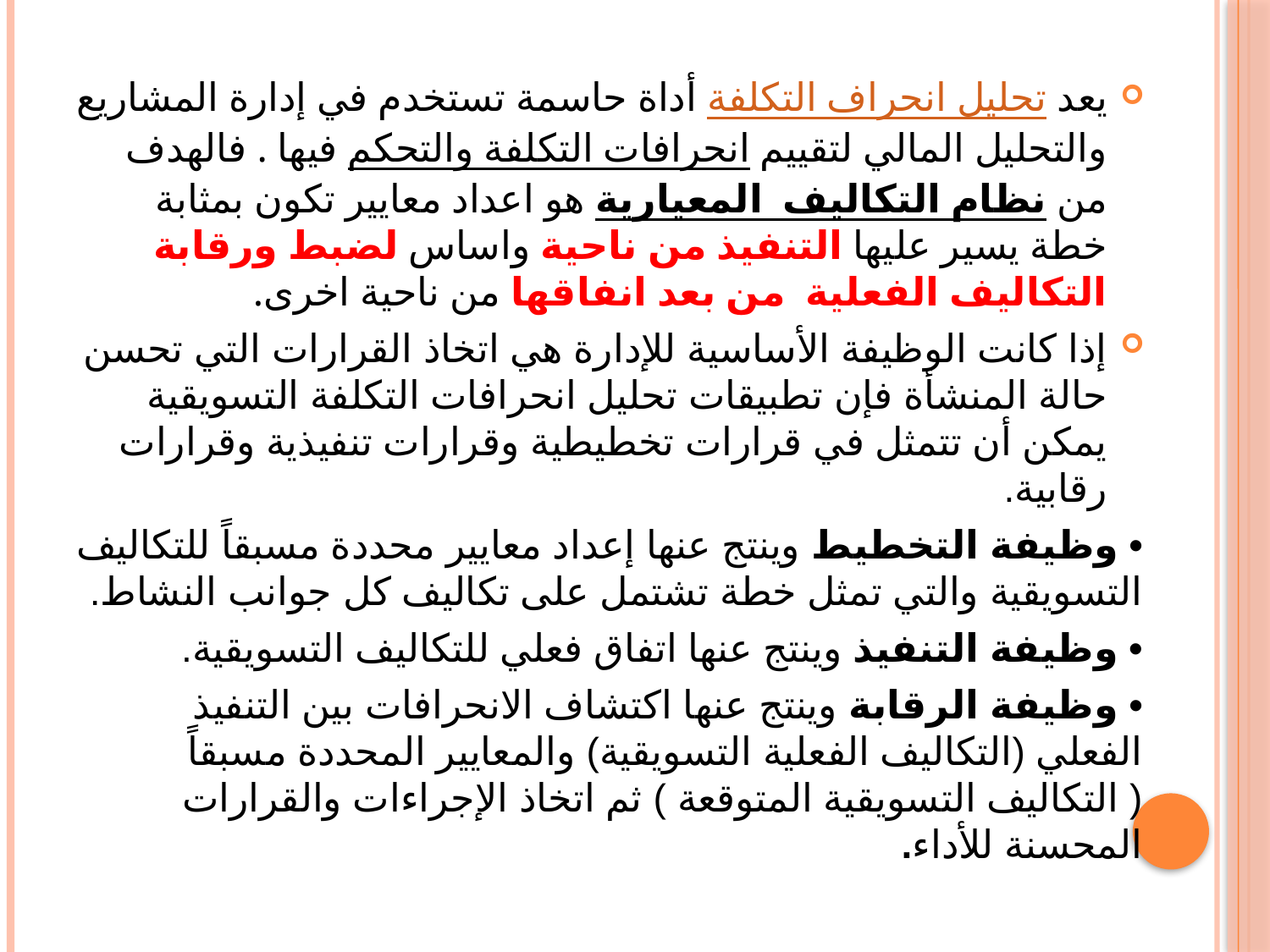

يعد تحليل انحراف التكلفة أداة حاسمة تستخدم في إدارة المشاريع والتحليل المالي لتقييم انحرافات التكلفة والتحكم فيها . فالهدف من نظام التكاليف  المعيارية هو اعداد معايير تكون بمثابة خطة يسير عليها التنفيذ من ناحية واساس لضبط ورقابة التكاليف الفعلية  من بعد انفاقها من ناحية اخرى.
إذا كانت الوظيفة الأساسية للإدارة هي اتخاذ القرارات التي تحسن حالة المنشأة فإن تطبيقات تحليل انحرافات التكلفة التسويقية يمكن أن تتمثل في قرارات تخطيطية وقرارات تنفيذية وقرارات رقابية.
• وظيفة التخطيط وينتج عنها إعداد معايير محددة مسبقاً للتكاليف التسويقية والتي تمثل خطة تشتمل على تكاليف كل جوانب النشاط.
• وظيفة التنفيذ وينتج عنها اتفاق فعلي للتكاليف التسويقية.
• وظيفة الرقابة وينتج عنها اكتشاف الانحرافات بين التنفيذ الفعلي (التكاليف الفعلية التسويقية) والمعايير المحددة مسبقاً ( التكاليف التسويقية المتوقعة ) ثم اتخاذ الإجراءات والقرارات المحسنة للأداء.